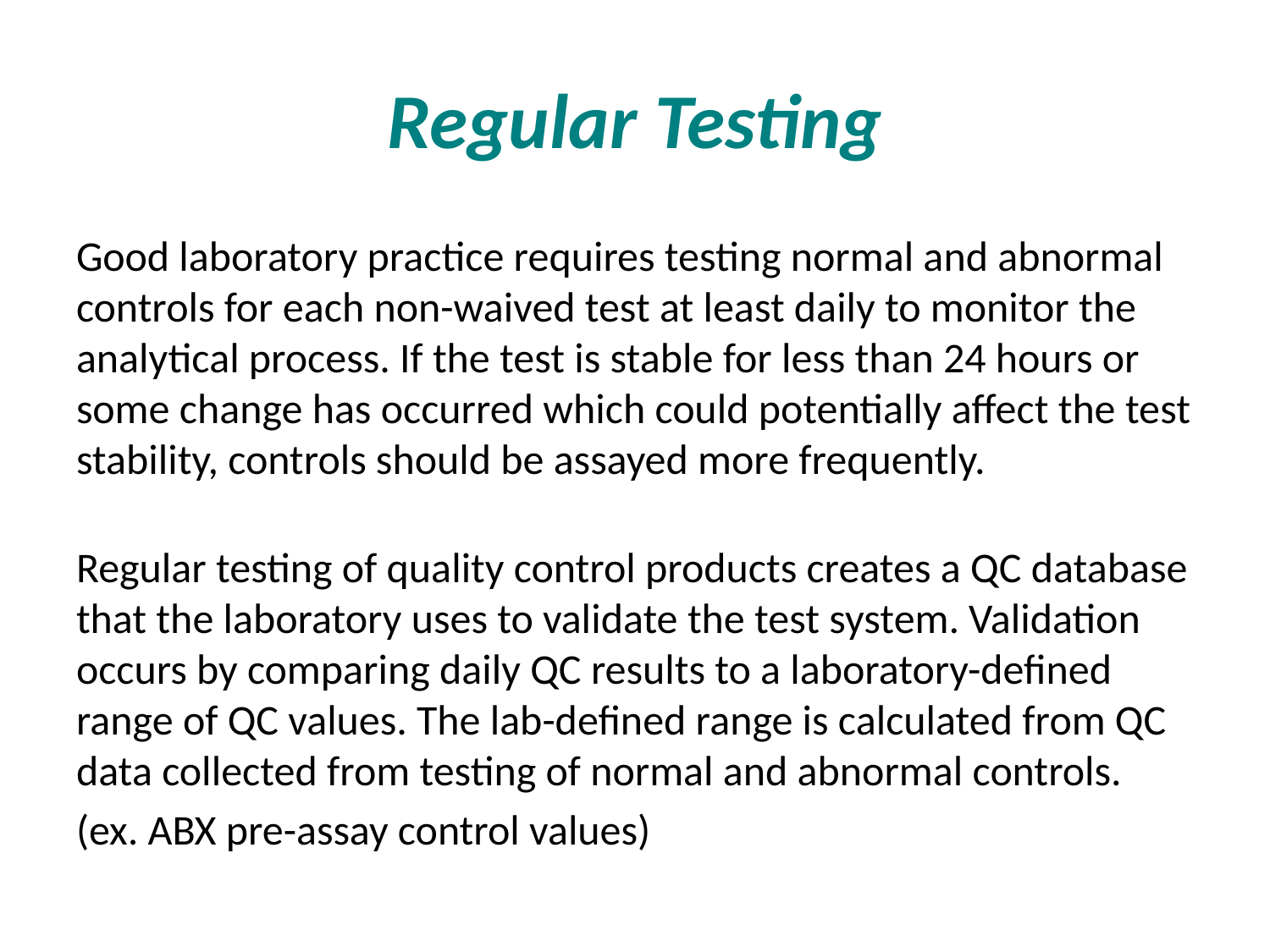

# Regular Testing
Good laboratory practice requires testing normal and abnormal controls for each non-waived test at least daily to monitor the analytical process. If the test is stable for less than 24 hours or some change has occurred which could potentially affect the test stability, controls should be assayed more frequently.

Regular testing of quality control products creates a QC database that the laboratory uses to validate the test system. Validation occurs by comparing daily QC results to a laboratory-defined range of QC values. The lab-defined range is calculated from QC data collected from testing of normal and abnormal controls.
(ex. ABX pre-assay control values)